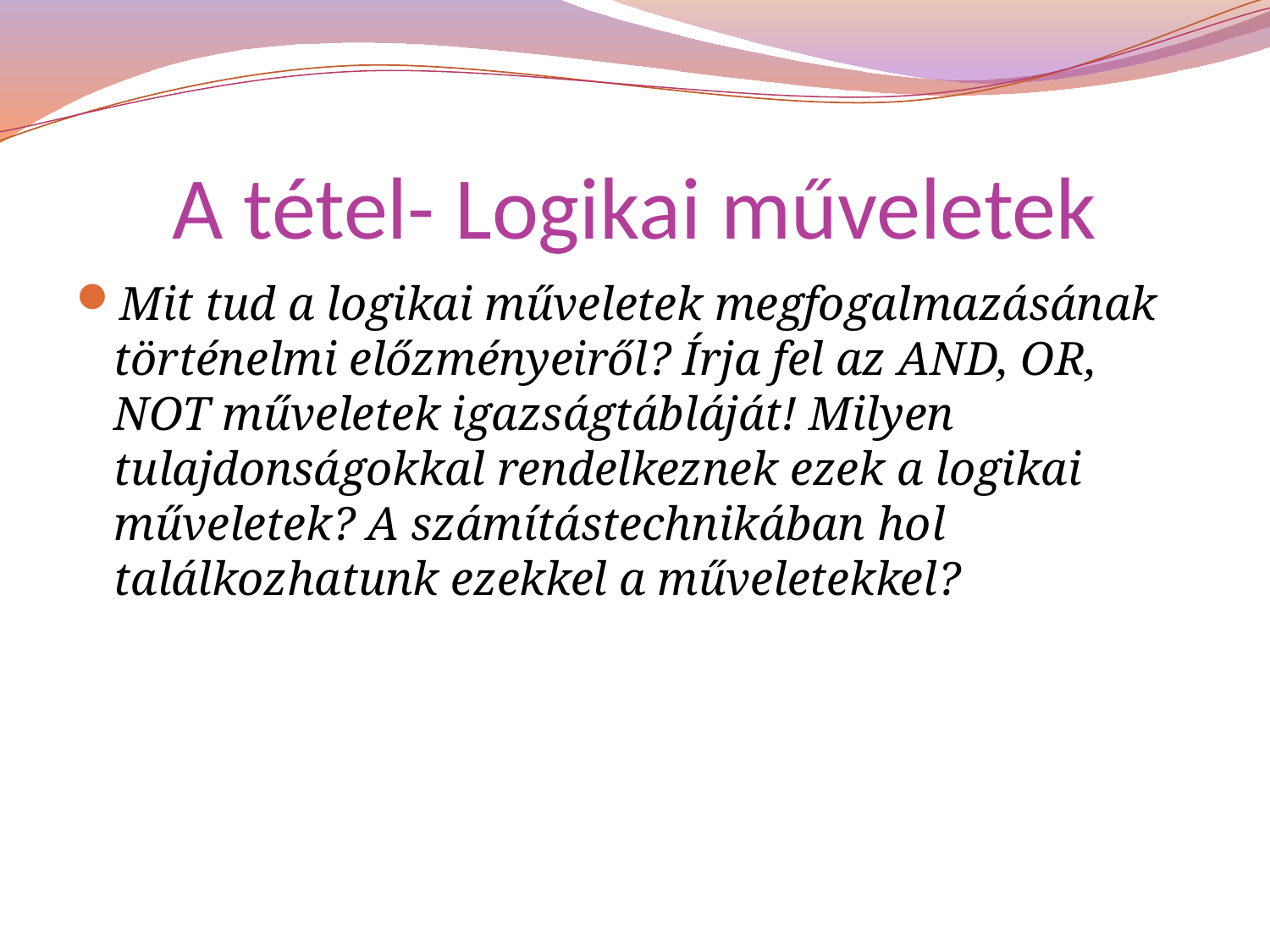

# A tétel- Logikai műveletek
Mit tud a logikai műveletek megfogalmazásának történelmi előzményeiről? Írja fel az AND, OR, NOT műveletek igazságtábláját! Milyen tulajdonságokkal rendelkeznek ezek a logikai műveletek? A számítástechnikában hol találkozhatunk ezekkel a műveletekkel?